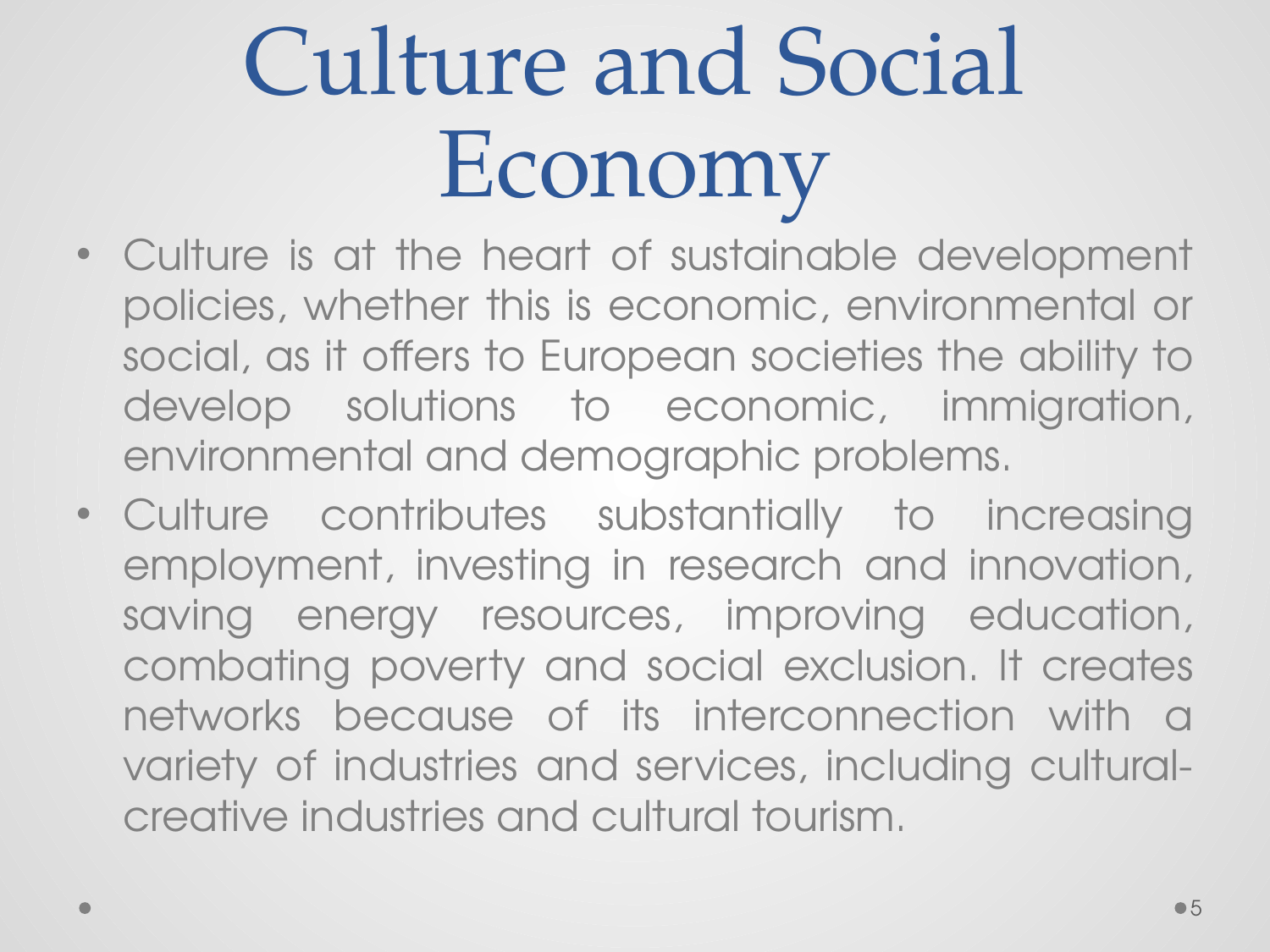

# Culture and Social Economy
Culture is at the heart of sustainable development policies, whether this is economic, environmental or social, as it offers to European societies the ability to develop solutions to economic, immigration, environmental and demographic problems.
Culture contributes substantially to increasing employment, investing in research and innovation, saving energy resources, improving education, combating poverty and social exclusion. It creates networks because of its interconnection with a variety of industries and services, including cultural-creative industries and cultural tourism.
5